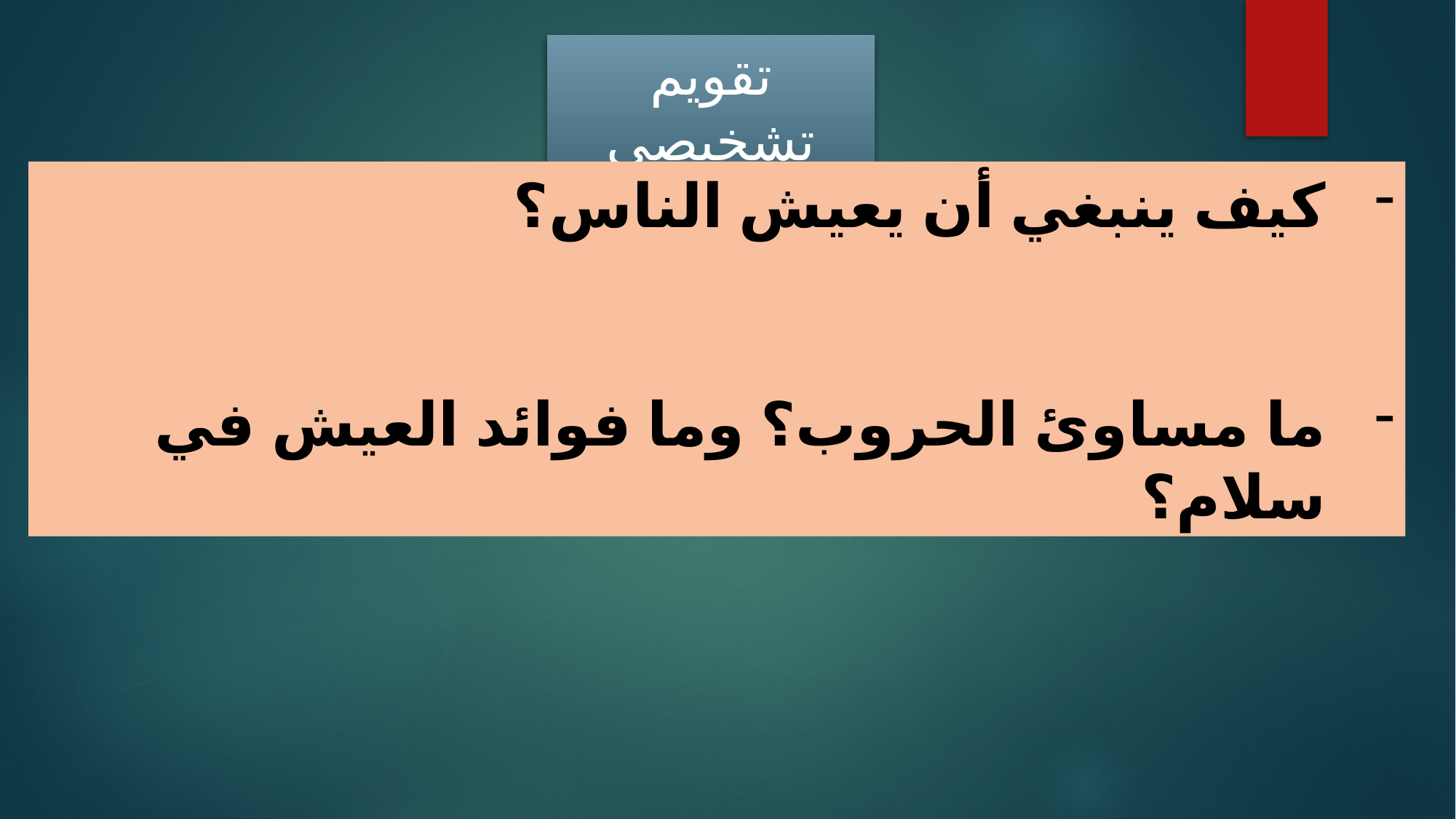

تقويم تشخيصي
كيف ينبغي أن يعيش الناس؟

ما مساوئ الحروب؟ وما فوائد العيش في سلام؟